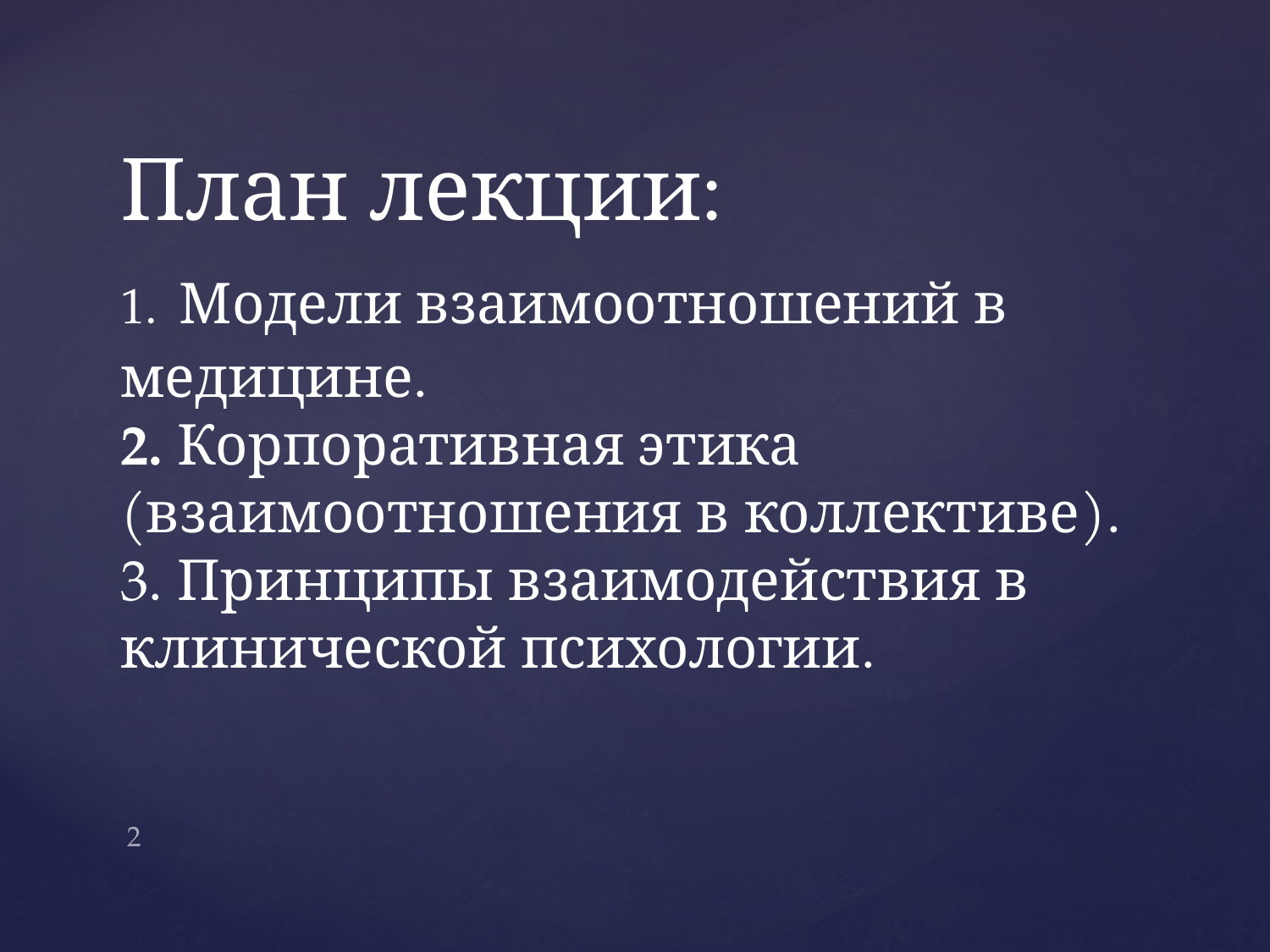

# План лекции: 1. Модели взаимоотношений в медицине. 2. Корпоративная этика (взаимоотношения в коллективе). 3. Принципы взаимодействия в клинической психологии.
2